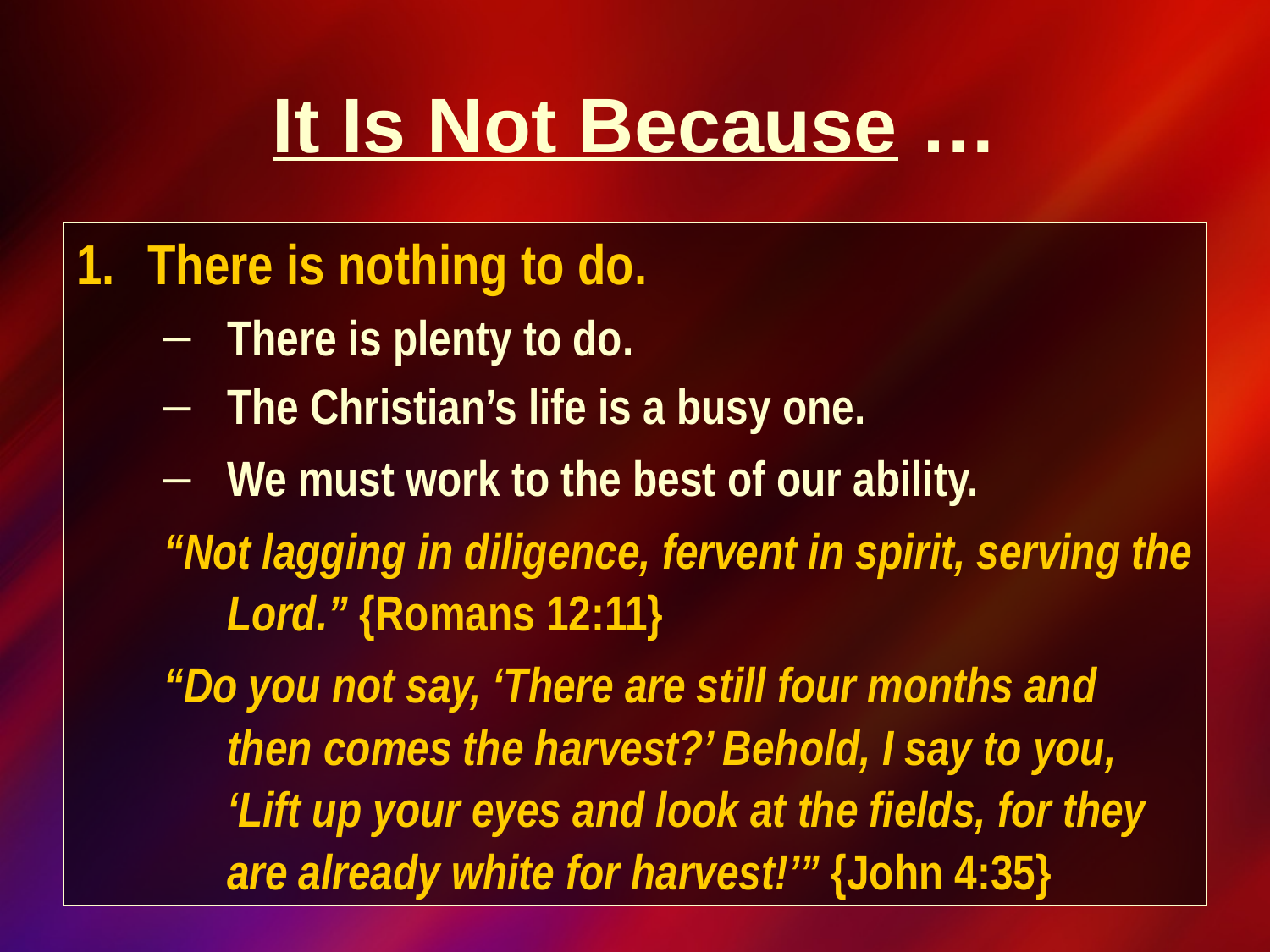

It Is Not Because …
There is nothing to do.
There is plenty to do.
The Christian’s life is a busy one.
We must work to the best of our ability.
“Not lagging in diligence, fervent in spirit, serving the Lord.” {Romans 12:11}
“Do you not say, ‘There are still four months and then comes the harvest?’ Behold, I say to you, ‘Lift up your eyes and look at the fields, for they are already white for harvest!’” {John 4:35}